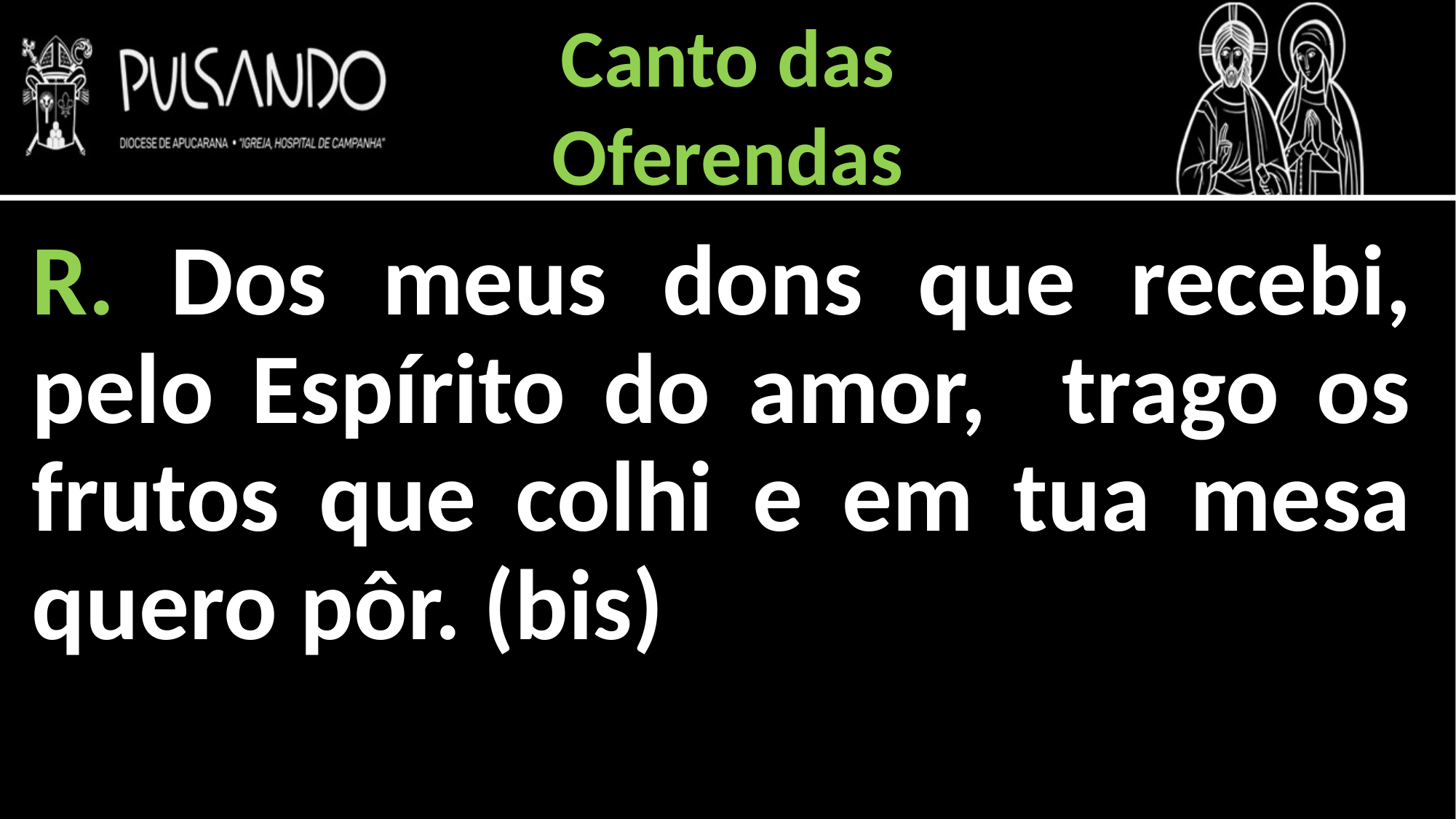

Canto das
Oferendas
R. Dos meus dons que recebi, pelo Espírito do amor,  trago os frutos que colhi e em tua mesa quero pôr. (bis)